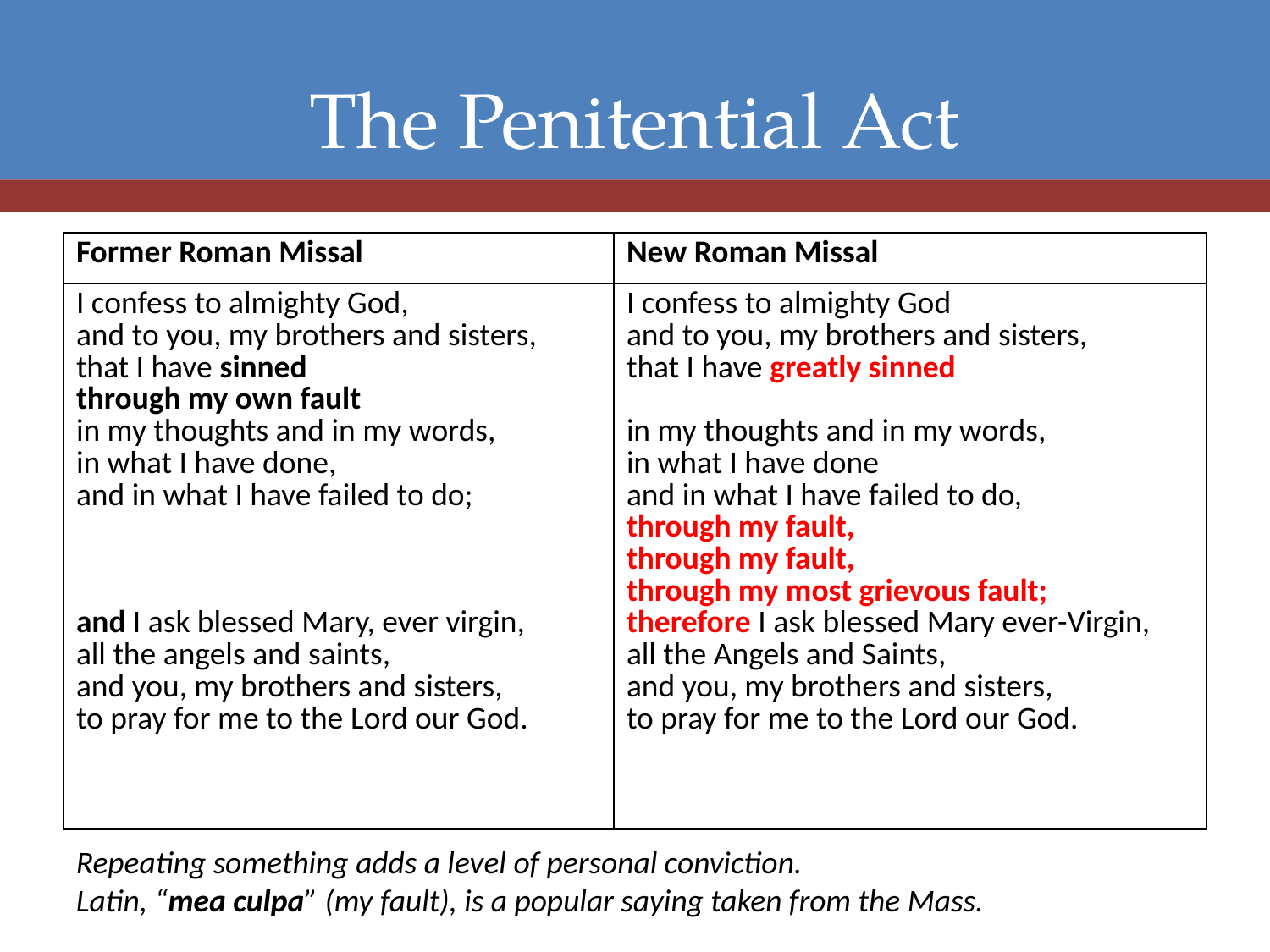

# The Penitential Act
| Former Roman Missal | New Roman Missal |
| --- | --- |
| I confess to almighty God, and to you, my brothers and sisters, that I have sinned through my own fault in my thoughts and in my words, in what I have done, and in what I have failed to do; and I ask blessed Mary, ever virgin, all the angels and saints, and you, my brothers and sisters, to pray for me to the Lord our God. | I confess to almighty God and to you, my brothers and sisters, that I have greatly sinned in my thoughts and in my words, in what I have done and in what I have failed to do, through my fault, through my fault, through my most grievous fault; therefore I ask blessed Mary ever-Virgin, all the Angels and Saints, and you, my brothers and sisters, to pray for me to the Lord our God. |
Repeating something adds a level of personal conviction.
Latin, “mea culpa” (my fault), is a popular saying taken from the Mass.